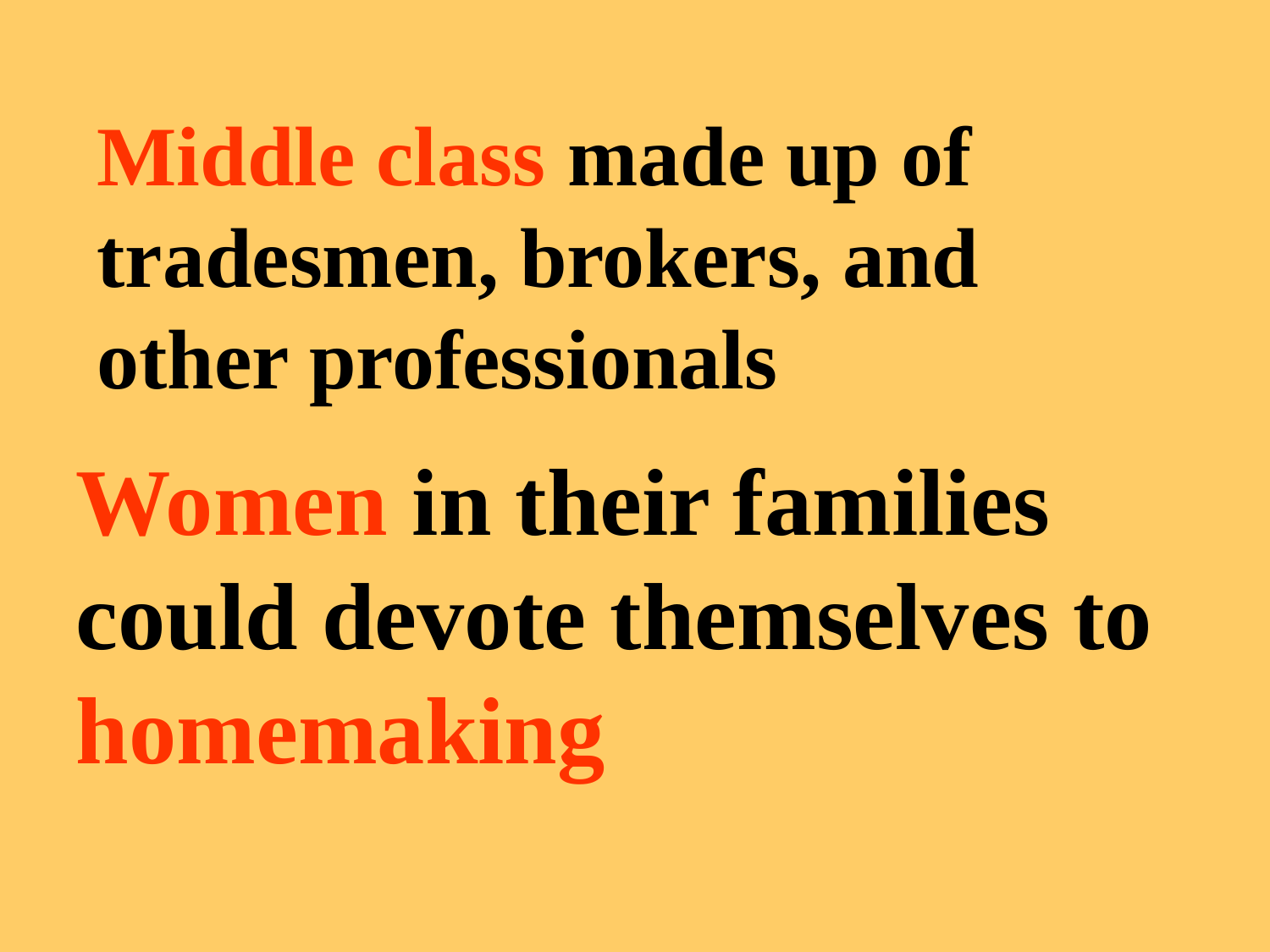

Middle class made up of tradesmen, brokers, and other professionals
Women in their families could devote themselves to homemaking